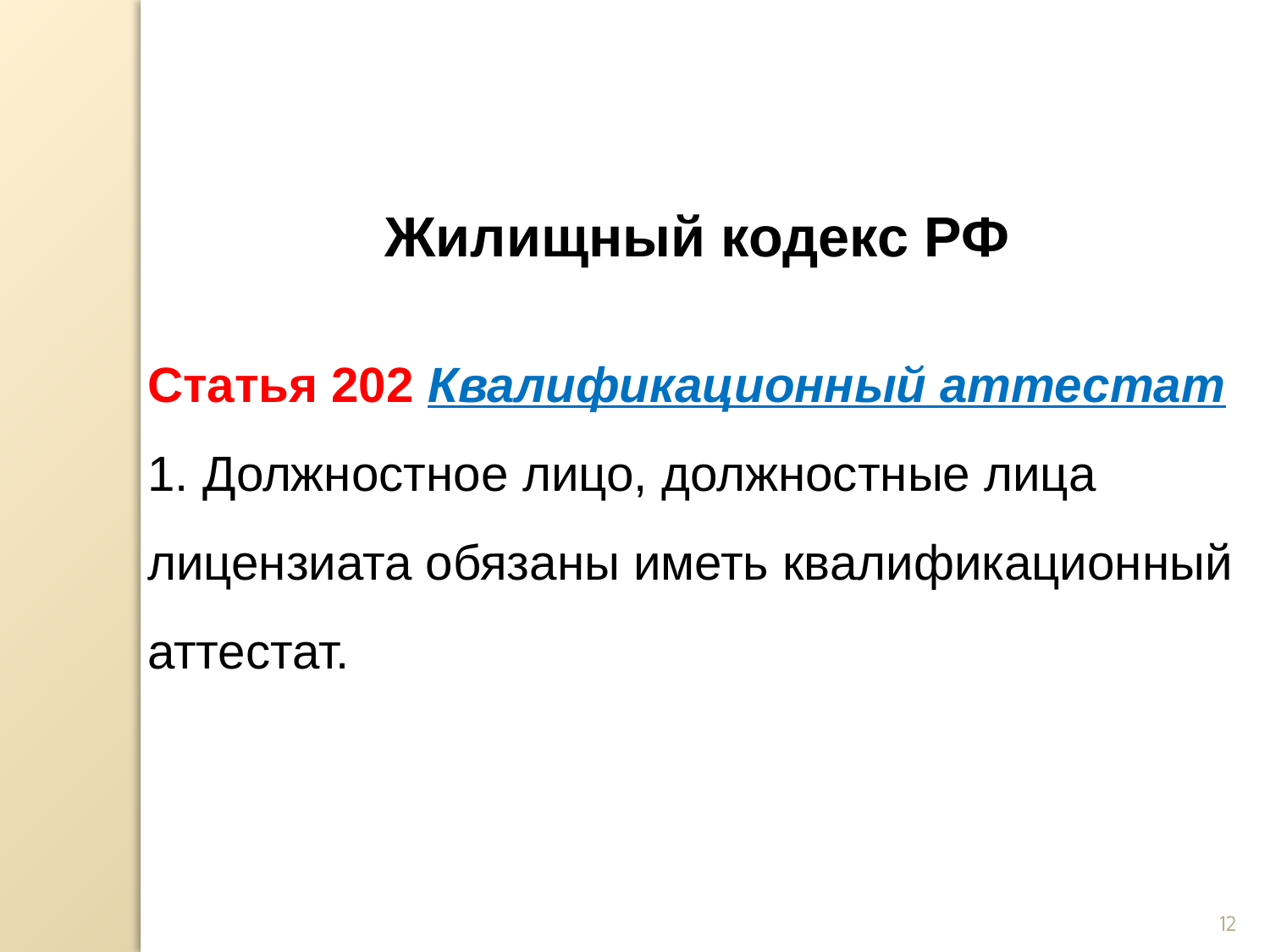

Жилищный кодекс РФ

Статья 202 Квалификационный аттестат
1. Должностное лицо, должностные лица лицензиата обязаны иметь квалификационный аттестат.
12